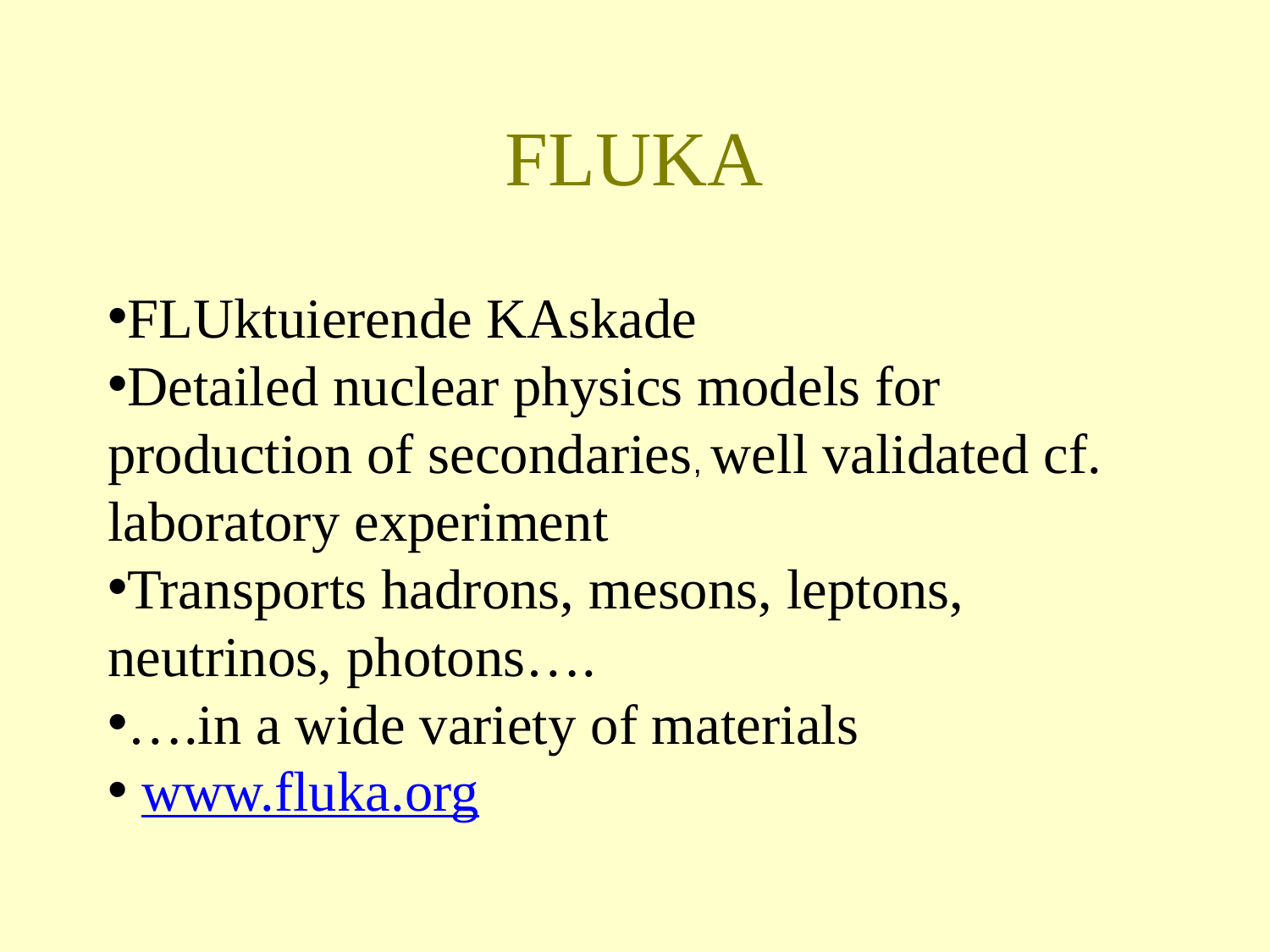

FLUKA
FLUktuierende KAskade
Detailed nuclear physics models for production of secondaries, well validated cf. laboratory experiment
Transports hadrons, mesons, leptons, neutrinos, photons….
….in a wide variety of materials
 www.fluka.org